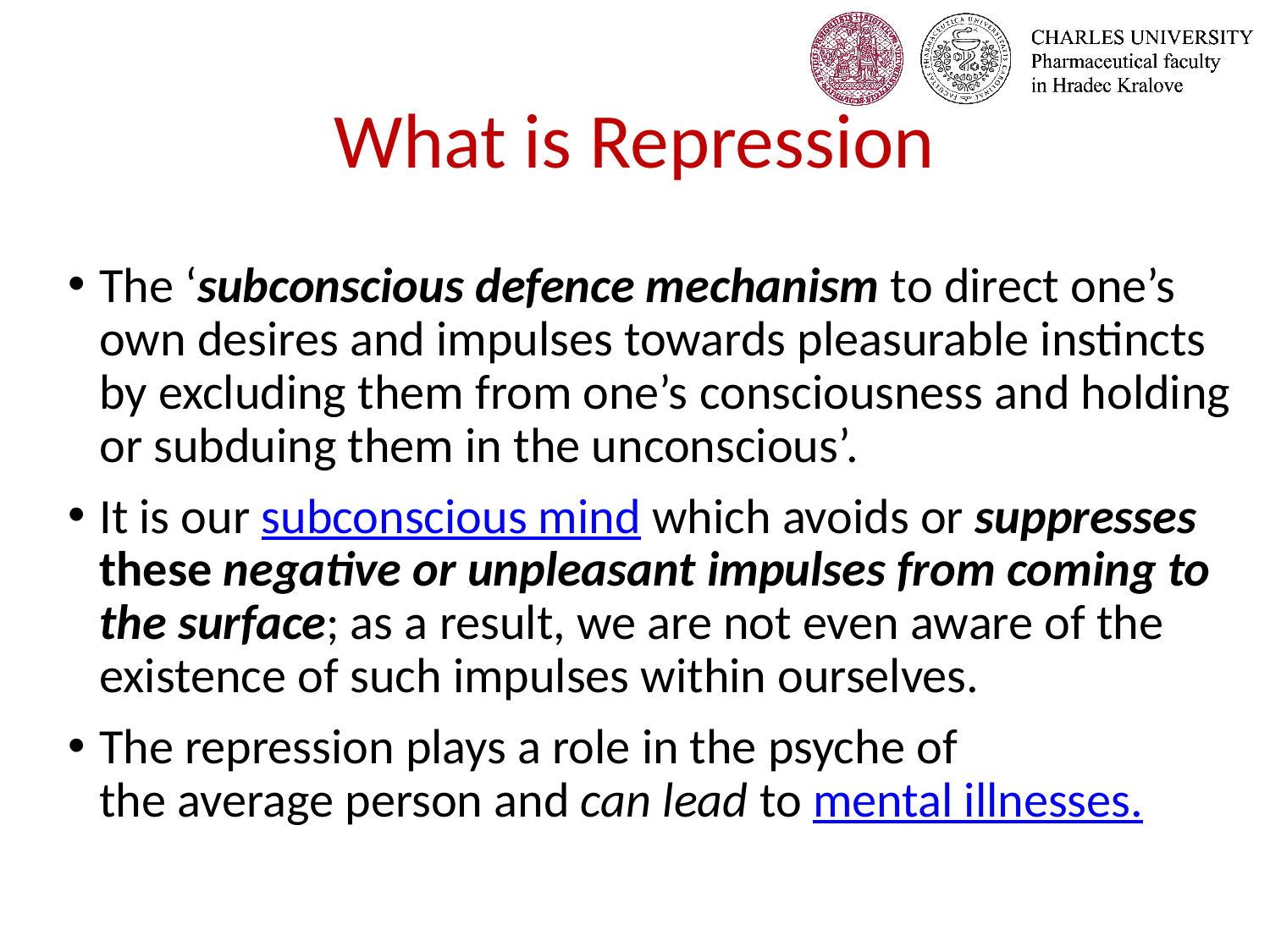

# What is Repression
The ‘subconscious defence mechanism to direct one’s own desires and impulses towards pleasurable instincts by excluding them from one’s consciousness and holding or subduing them in the unconscious’.
It is our subconscious mind which avoids or suppresses these negative or unpleasant impulses from coming to the surface; as a result, we are not even aware of the existence of such impulses within ourselves.
The repression plays a role in the psyche of the average person and can lead to mental illnesses.